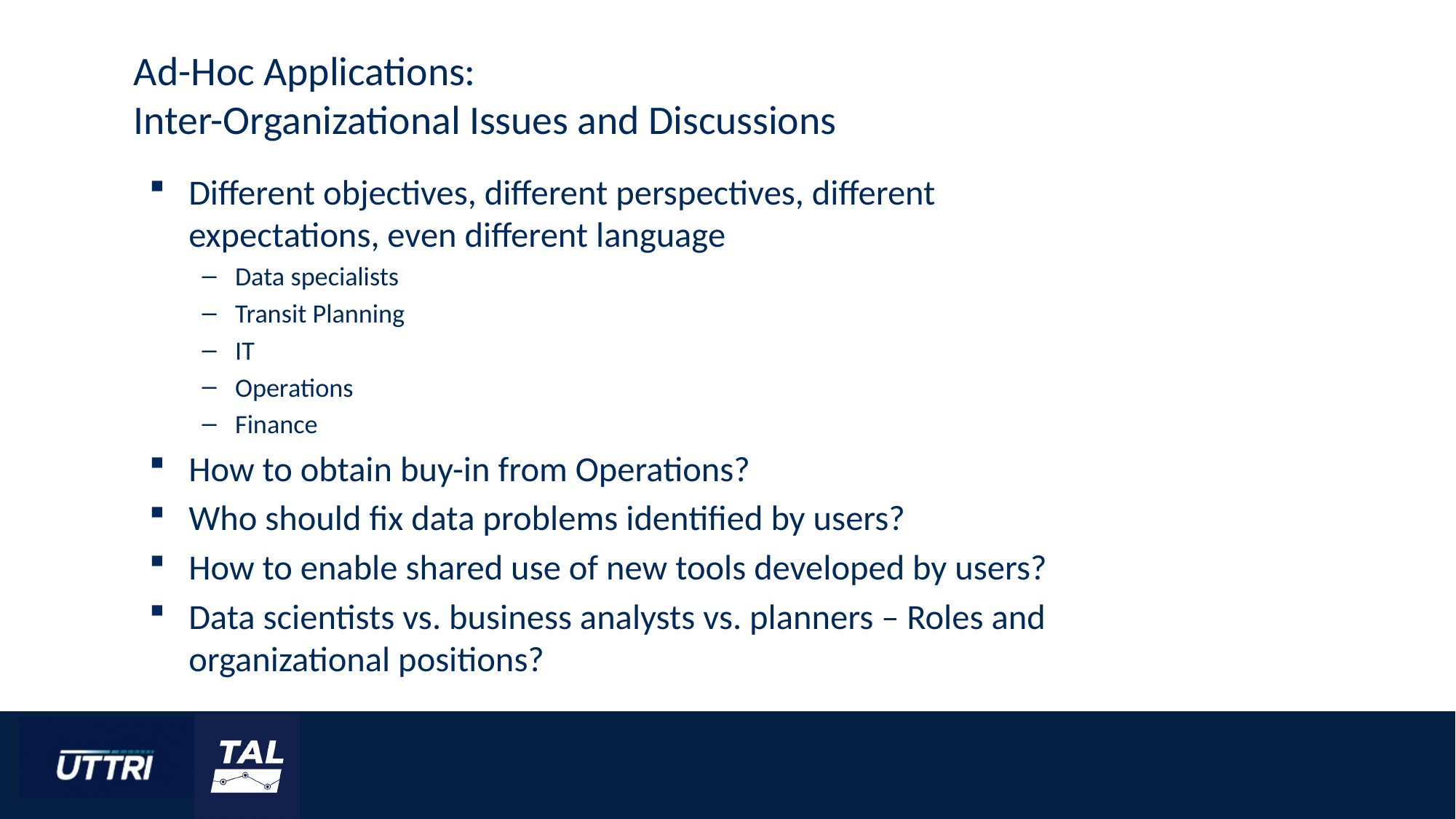

# Ad-Hoc Applications: Inter-Organizational Issues and Discussions
Different objectives, different perspectives, different expectations, even different language
Data specialists
Transit Planning
IT
Operations
Finance
How to obtain buy-in from Operations?
Who should fix data problems identified by users?
How to enable shared use of new tools developed by users?
Data scientists vs. business analysts vs. planners – Roles and organizational positions?